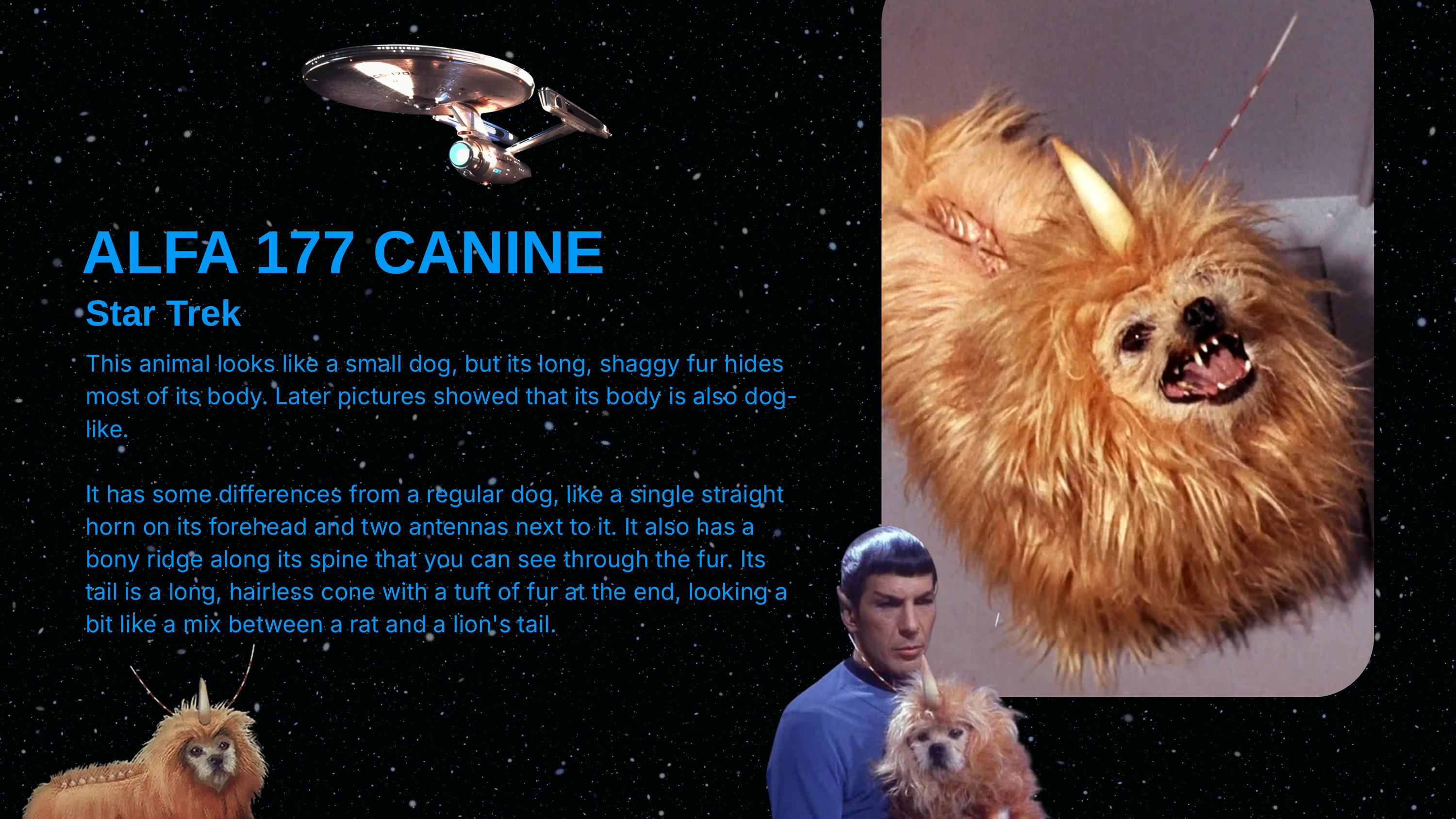

ALFA 177 CANINE
Star Trek
This animal looks like a small dog, but its long, shaggy fur hides most of its body. Later pictures showed that its body is also dog-like.

It has some differences from a regular dog, like a single straight horn on its forehead and two antennas next to it. It also has a bony ridge along its spine that you can see through the fur. Its tail is a long, hairless cone with a tuft of fur at the end, looking a bit like a mix between a rat and a lion's tail.